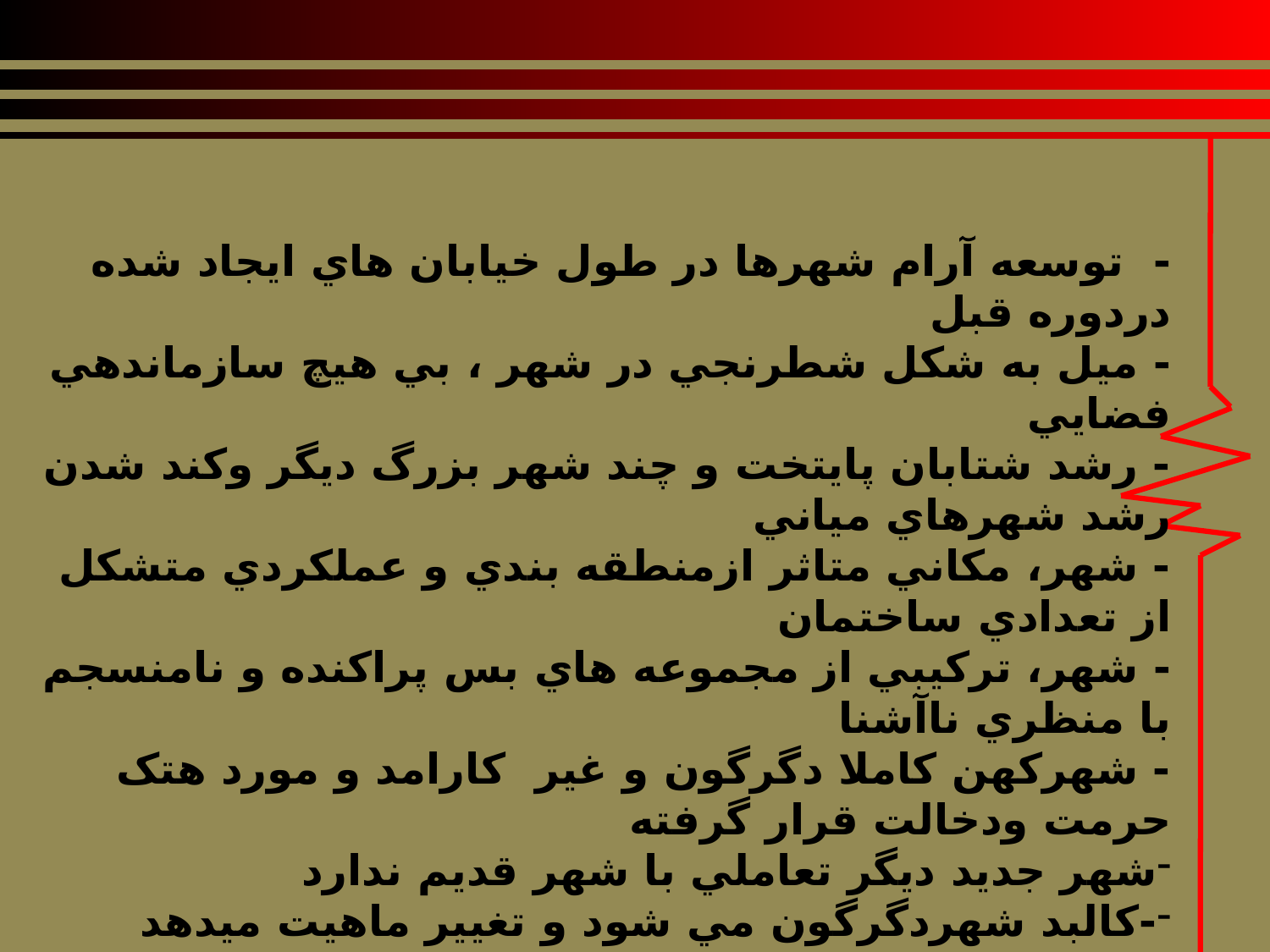

-  توسعه آرام شهرها در طول خيابان هاي ايجاد شده دردوره قبل
- ميل به شکل شطرنجي در شهر ، بي هيچ سازماندهي فضايي
- رشد شتابان پايتخت و چند شهر بزرگ ديگر وکند شدن رشد شهرهاي مياني
- شهر، مکاني متاثر ازمنطقه بندي و عملکردي متشکل از تعدادي ساختمان
- شهر، ترکيبي از مجموعه هاي بس پراکنده و نامنسجم با منظري ناآشنا
- شهرکهن کاملا دگرگون و غير  کارامد و مورد هتک حرمت ودخالت قرار گرفته
شهر جديد ديگر تعاملي با شهر قديم ندارد
-کالبد شهردگرگون مي شود و تغيير ماهيت ميدهد